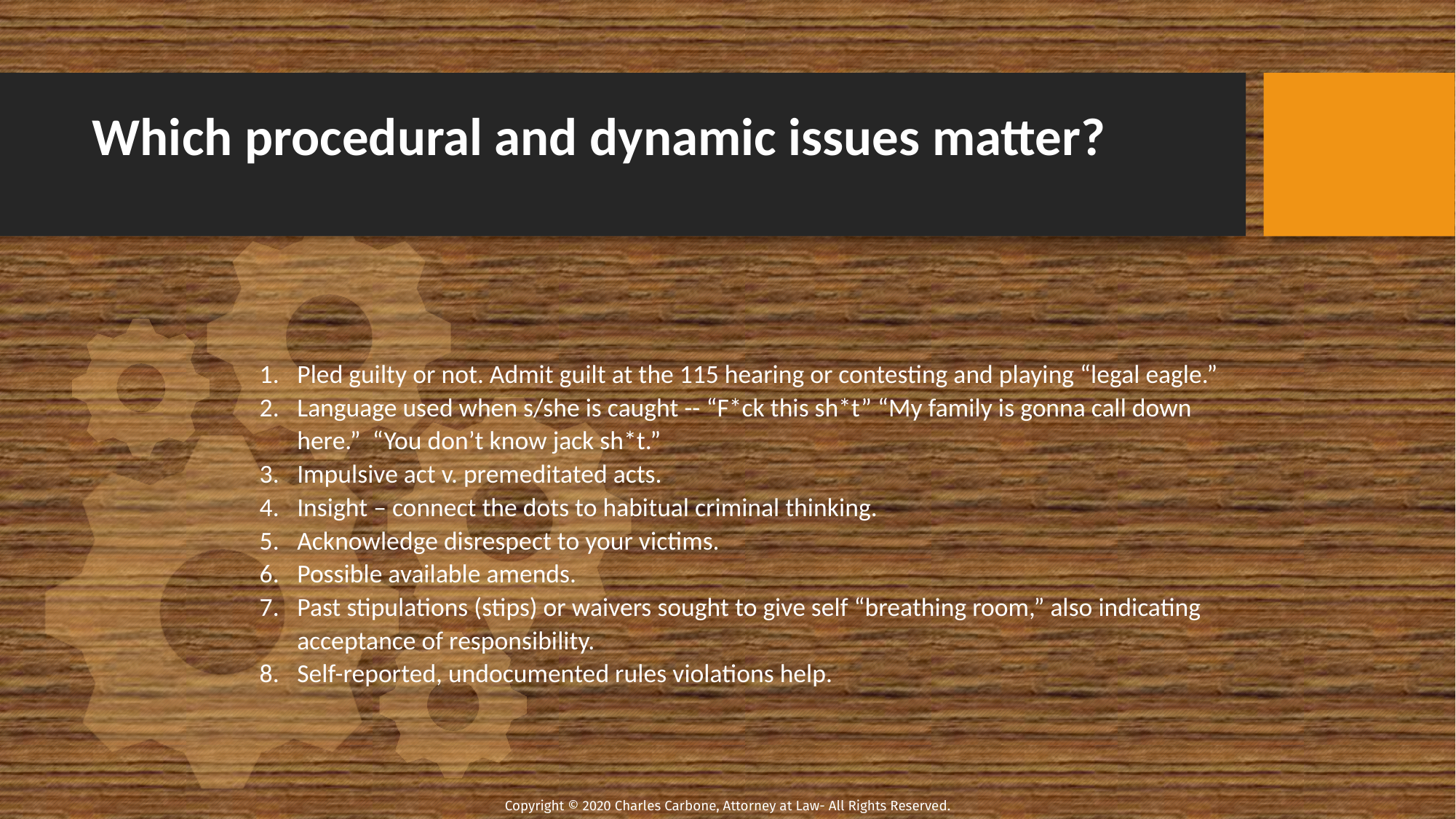

# Which procedural and dynamic issues matter?
Pled guilty or not. Admit guilt at the 115 hearing or contesting and playing “legal eagle.”
Language used when s/she is caught -- “F*ck this sh*t” “My family is gonna call down here.”  “You don’t know jack sh*t.”
Impulsive act v. premeditated acts.
Insight – connect the dots to habitual criminal thinking.
Acknowledge disrespect to your victims.
Possible available amends.
Past stipulations (stips) or waivers sought to give self “breathing room,” also indicating acceptance of responsibility.
Self-reported, undocumented rules violations help.

Copyright © 2020 Charles Carbone, Attorney at Law- All Rights Reserved.